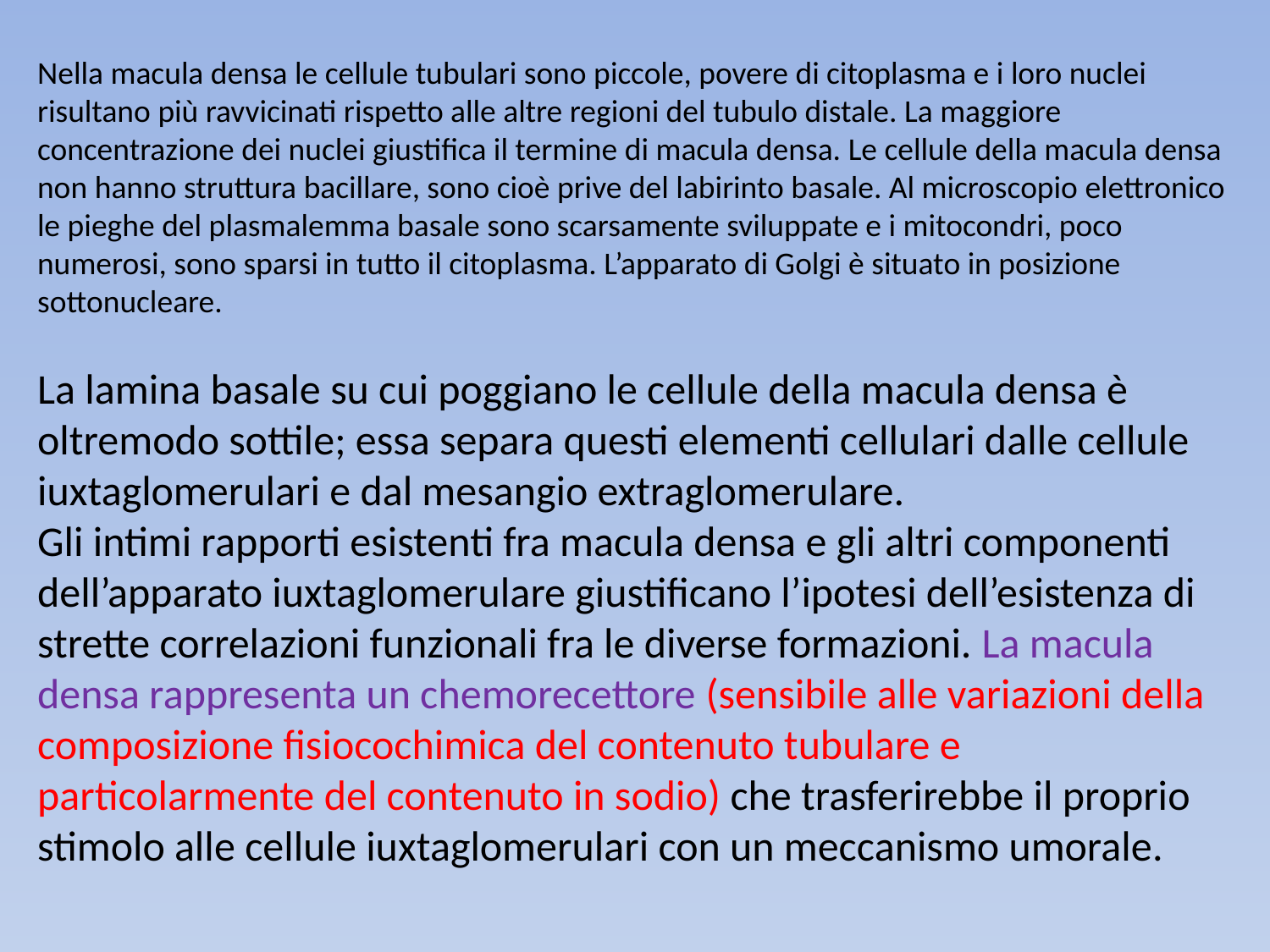

Nella macula densa le cellule tubulari sono piccole, povere di citoplasma e i loro nuclei risultano più ravvicinati rispetto alle altre regioni del tubulo distale. La maggiore concentrazione dei nuclei giustifica il termine di macula densa. Le cellule della macula densa non hanno struttura bacillare, sono cioè prive del labirinto basale. Al microscopio elettronico le pieghe del plasmalemma basale sono scarsamente sviluppate e i mitocondri, poco numerosi, sono sparsi in tutto il citoplasma. L’apparato di Golgi è situato in posizione sottonucleare.

La lamina basale su cui poggiano le cellule della macula densa è oltremodo sottile; essa separa questi elementi cellulari dalle cellule iuxtaglomerulari e dal mesangio extraglomerulare.
Gli intimi rapporti esistenti fra macula densa e gli altri componenti dell’apparato iuxtaglo­merulare giustificano l’ipotesi dell’esistenza di strette correlazioni funzionali fra le diverse formazioni. La macula densa rappresenta un chemorecettore (sensibile alle variazioni della composizione fisiocochimica del contenuto tubulare e particolarmente del contenuto in sodio) che trasferirebbe il proprio stimolo alle cellule iuxtaglomerulari con un meccanismo umorale.